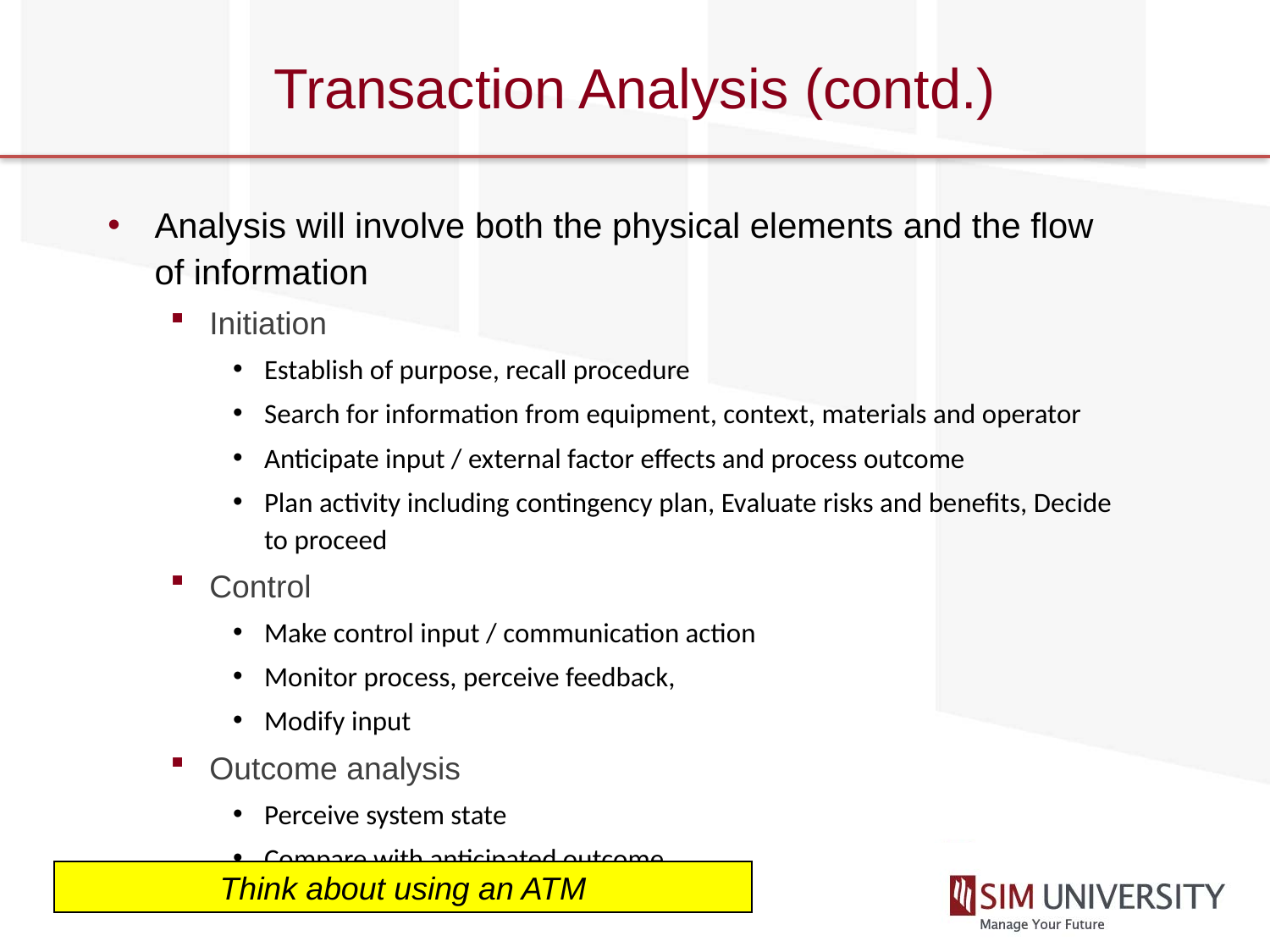

# Transaction Analysis (contd.)
Analysis will involve both the physical elements and the flow of information
Initiation
Establish of purpose, recall procedure
Search for information from equipment, context, materials and operator
Anticipate input / external factor effects and process outcome
Plan activity including contingency plan, Evaluate risks and benefits, Decide to proceed
Control
Make control input / communication action
Monitor process, perceive feedback,
Modify input
Outcome analysis
Perceive system state
Compare with anticipated outcome
Store observations for future use

Think about using an ATM